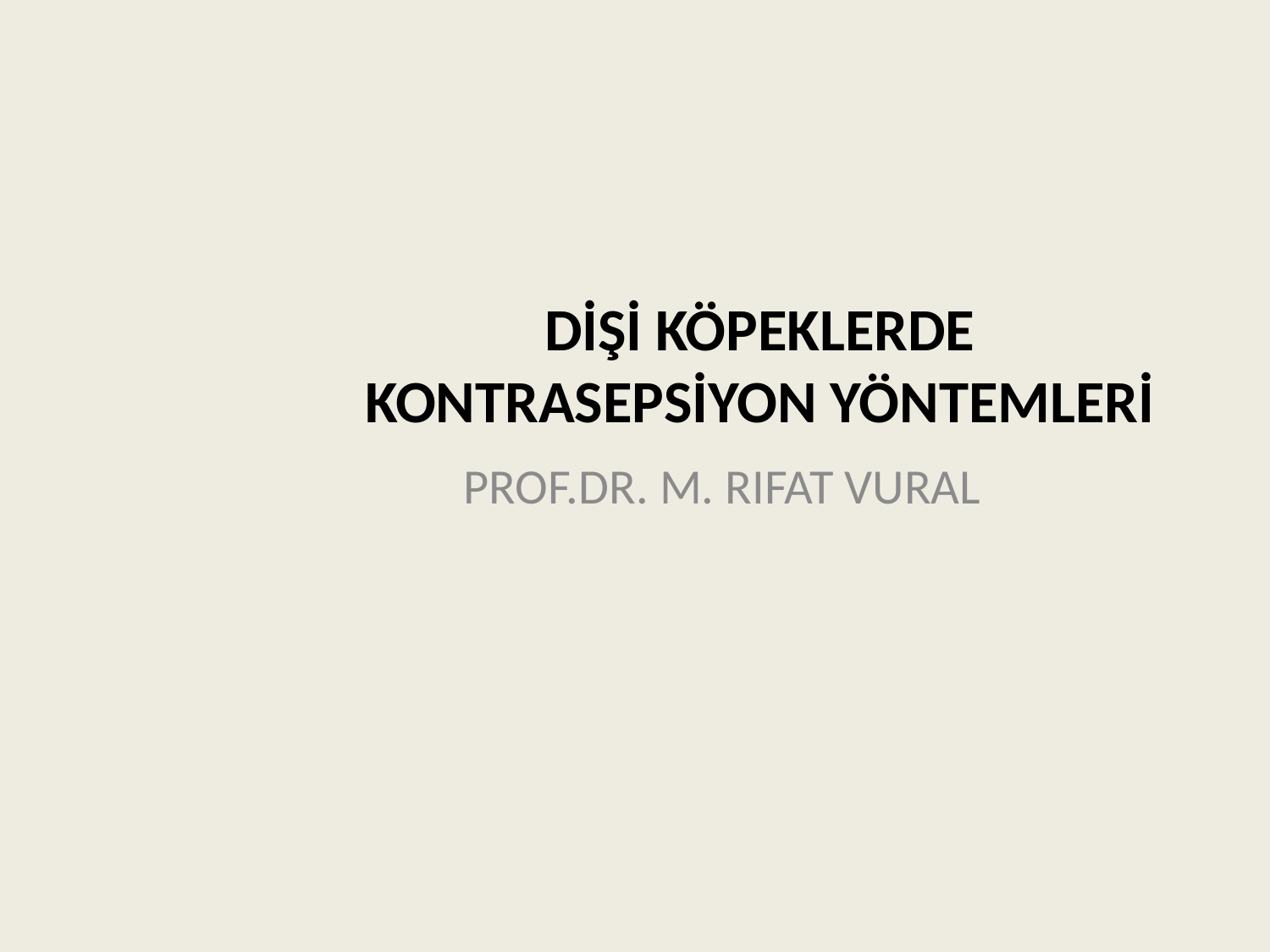

# DİŞİ KÖPEKLERDE KONTRASEPSİYON YÖNTEMLERİ
PROF.DR. M. RIFAT VURAL